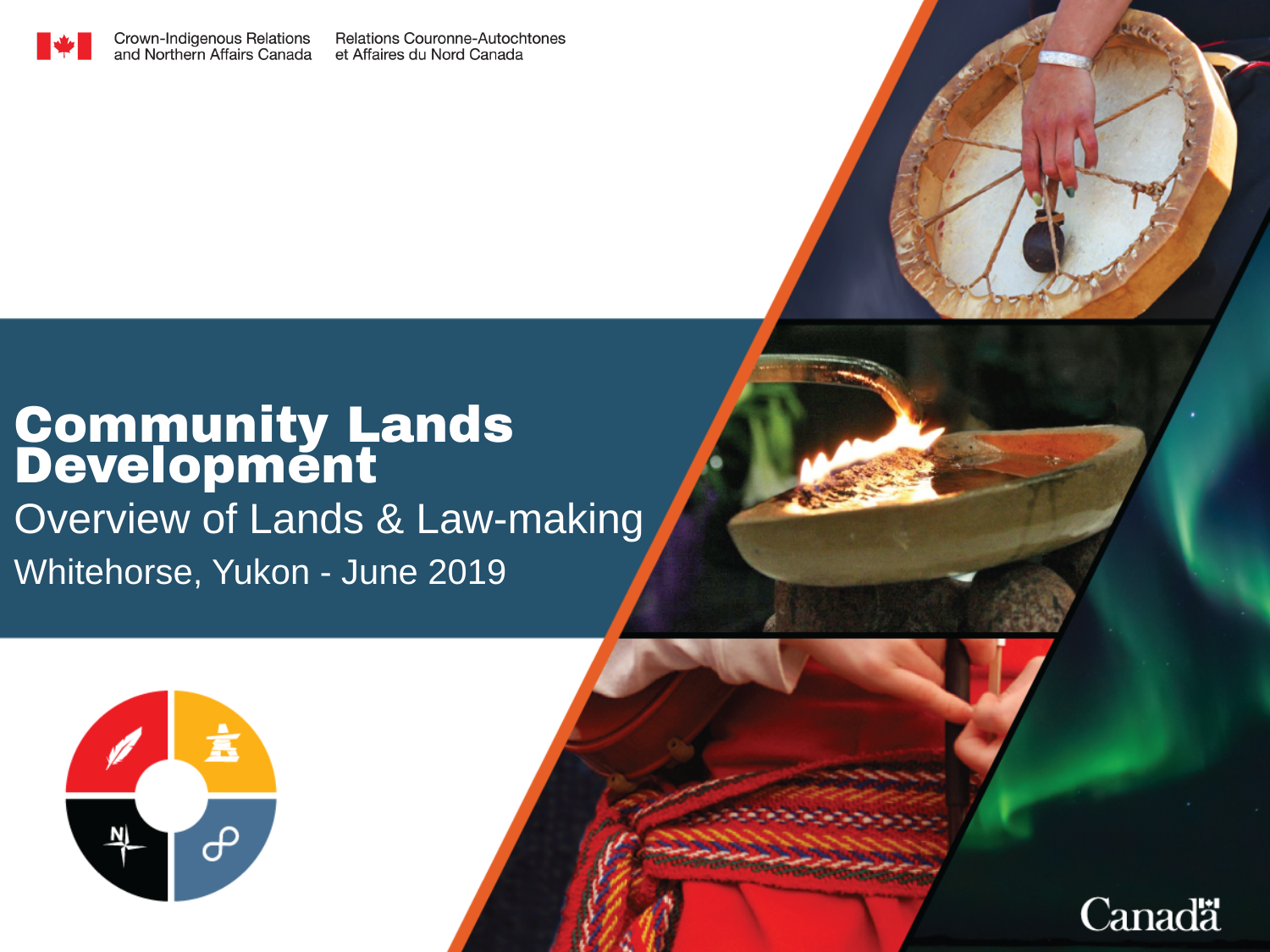

Community Lands Development
Overview of Lands & Law-making
Whitehorse, Yukon - June 2019